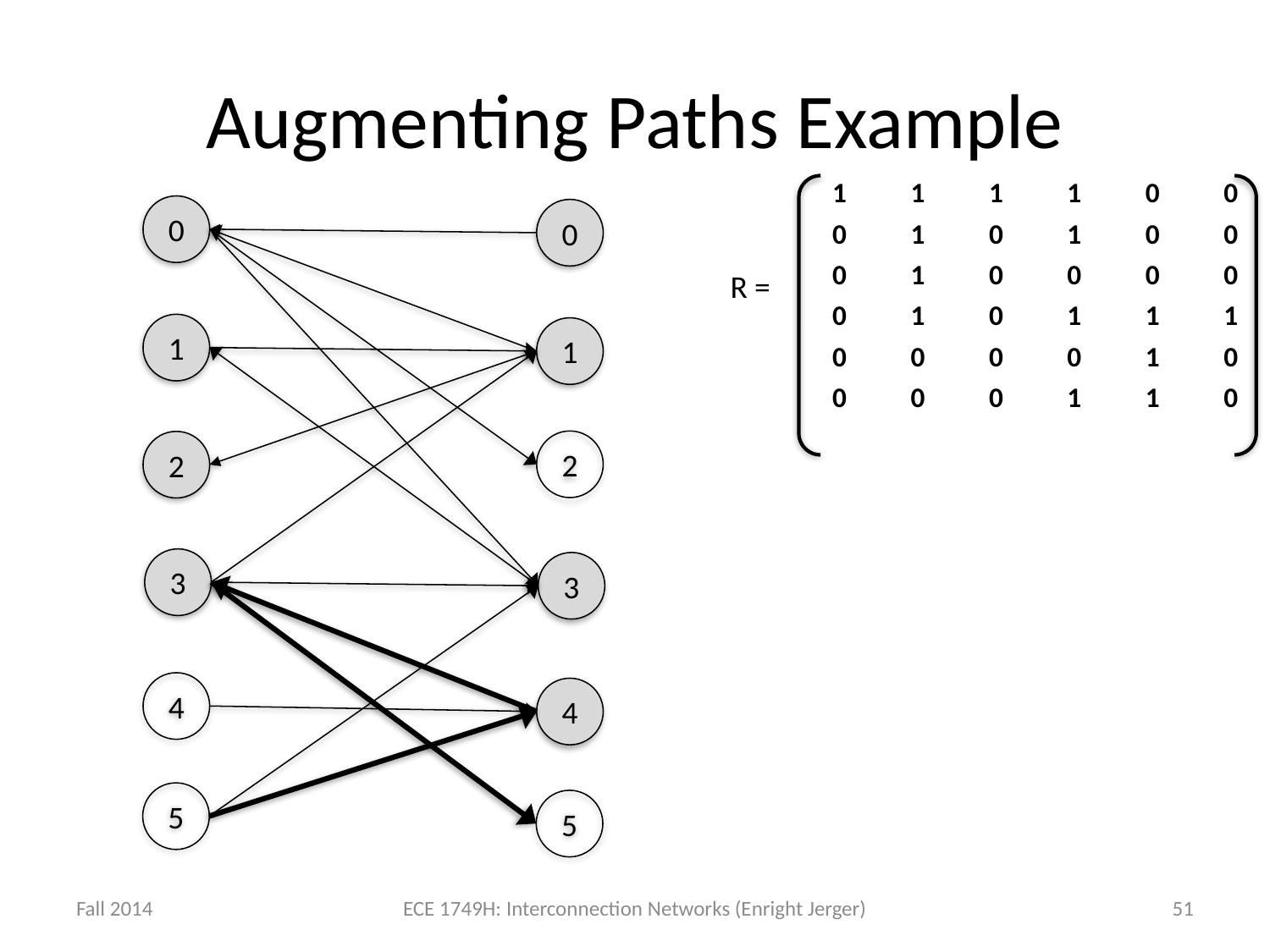

# Augmenting Paths Example

| 1 | 1 | 1 | 1 | 0 | 0 |
| --- | --- | --- | --- | --- | --- |
| 0 | 1 | 0 | 1 | 0 | 0 |
| 0 | 1 | 0 | 0 | 0 | 0 |
| 0 | 1 | 0 | 1 | 1 | 1 |
| 0 | 0 | 0 | 0 | 1 | 0 |
| 0 | 0 | 0 | 1 | 1 | 0 |
0
0
R =
1
1
2
2
3
3
4
4
5
5
Fall 2014
ECE 1749H: Interconnection Networks (Enright Jerger)
51